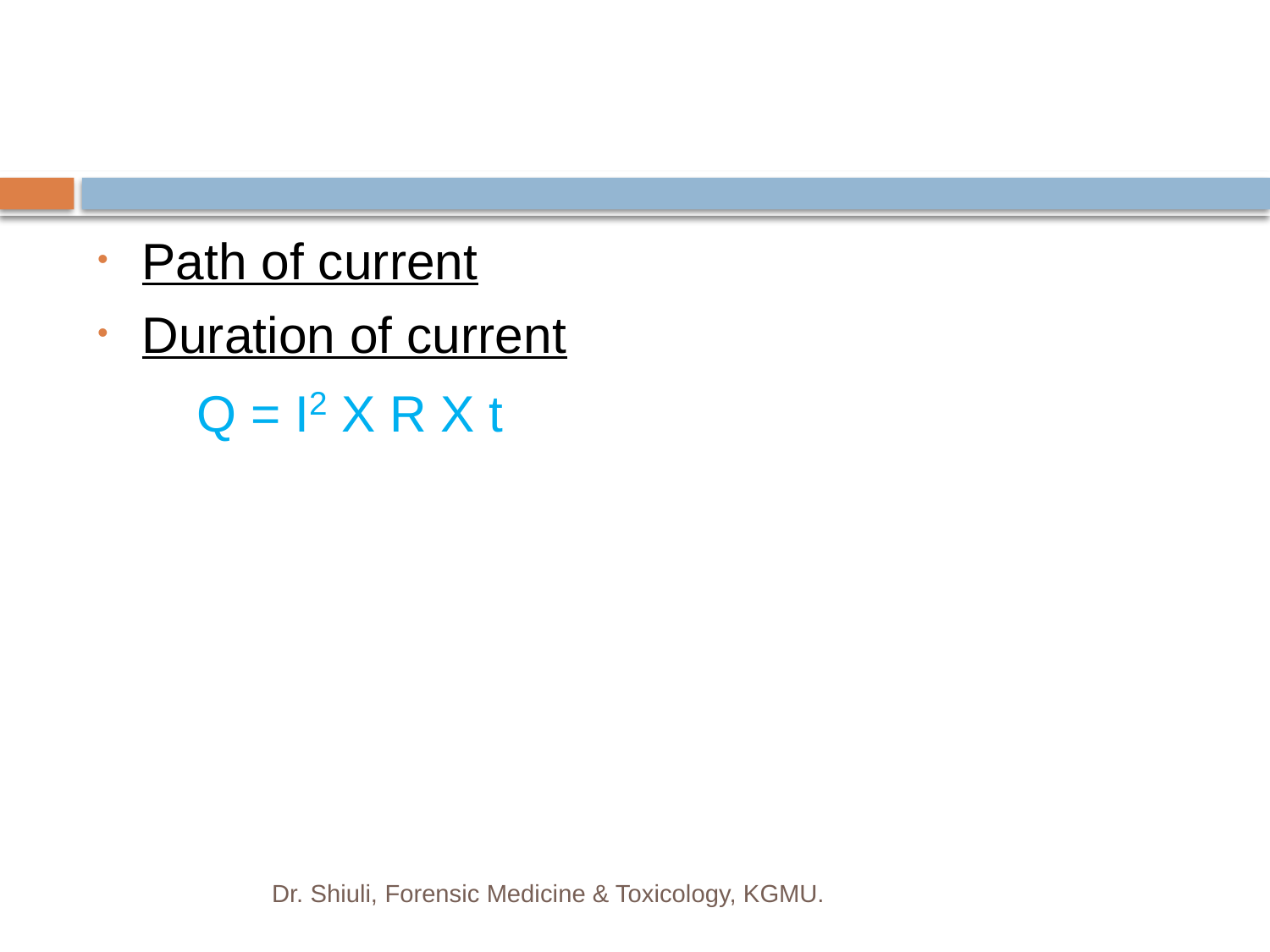

#
Path of current
Duration of current
       Q = I2 X R X t

Dr. Shiuli, Forensic Medicine & Toxicology, KGMU.